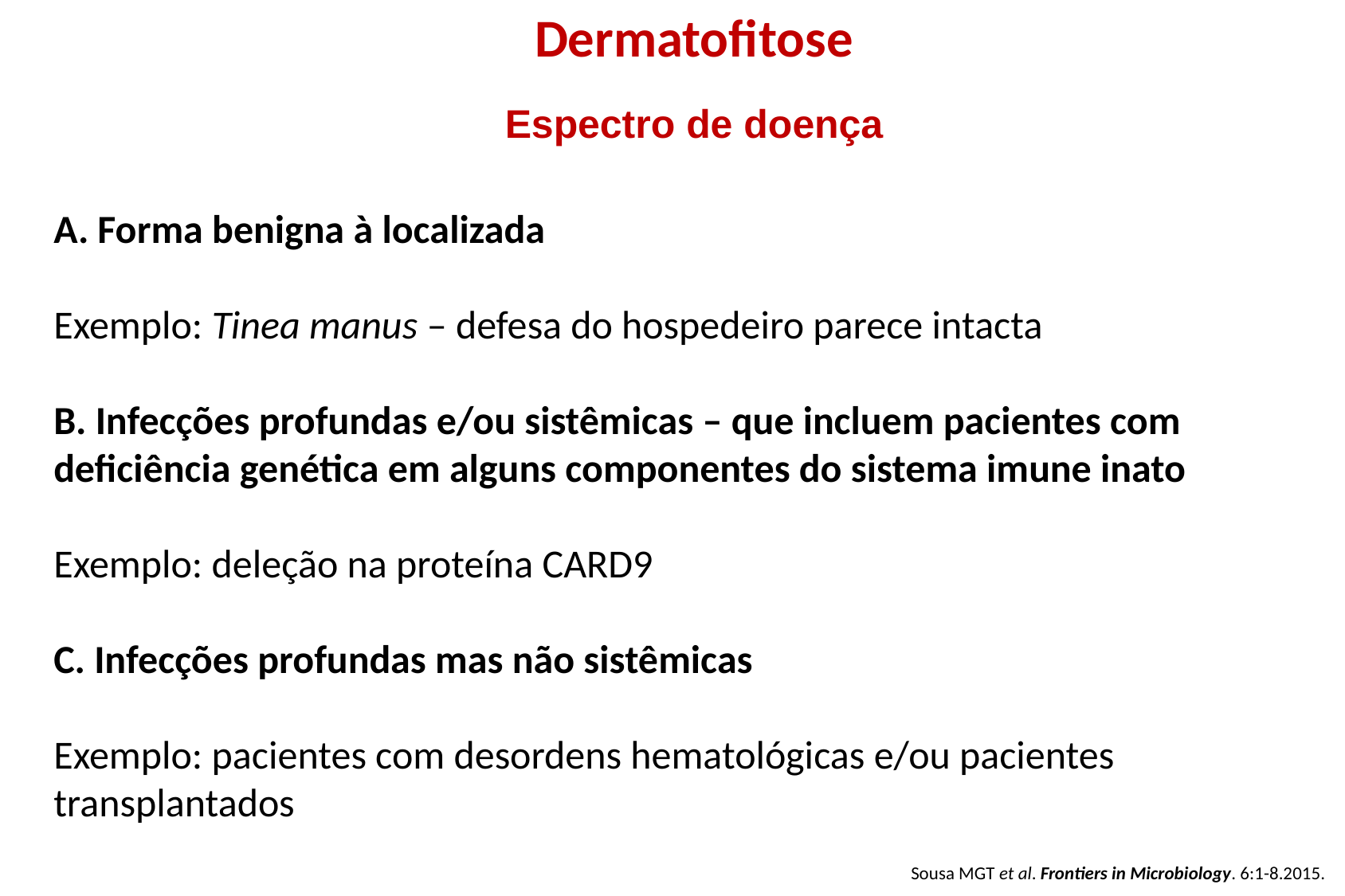

Dermatofitose
Espectro de doença
A. Forma benigna à localizada

Exemplo: Tinea manus – defesa do hospedeiro parece intacta

B. Infecções profundas e/ou sistêmicas – que incluem pacientes com deficiência genética em alguns componentes do sistema imune inato

Exemplo: deleção na proteína CARD9

C. Infecções profundas mas não sistêmicas

Exemplo: pacientes com desordens hematológicas e/ou pacientes transplantados
Sousa MGT et al. Frontiers in Microbiology. 6:1-8.2015.